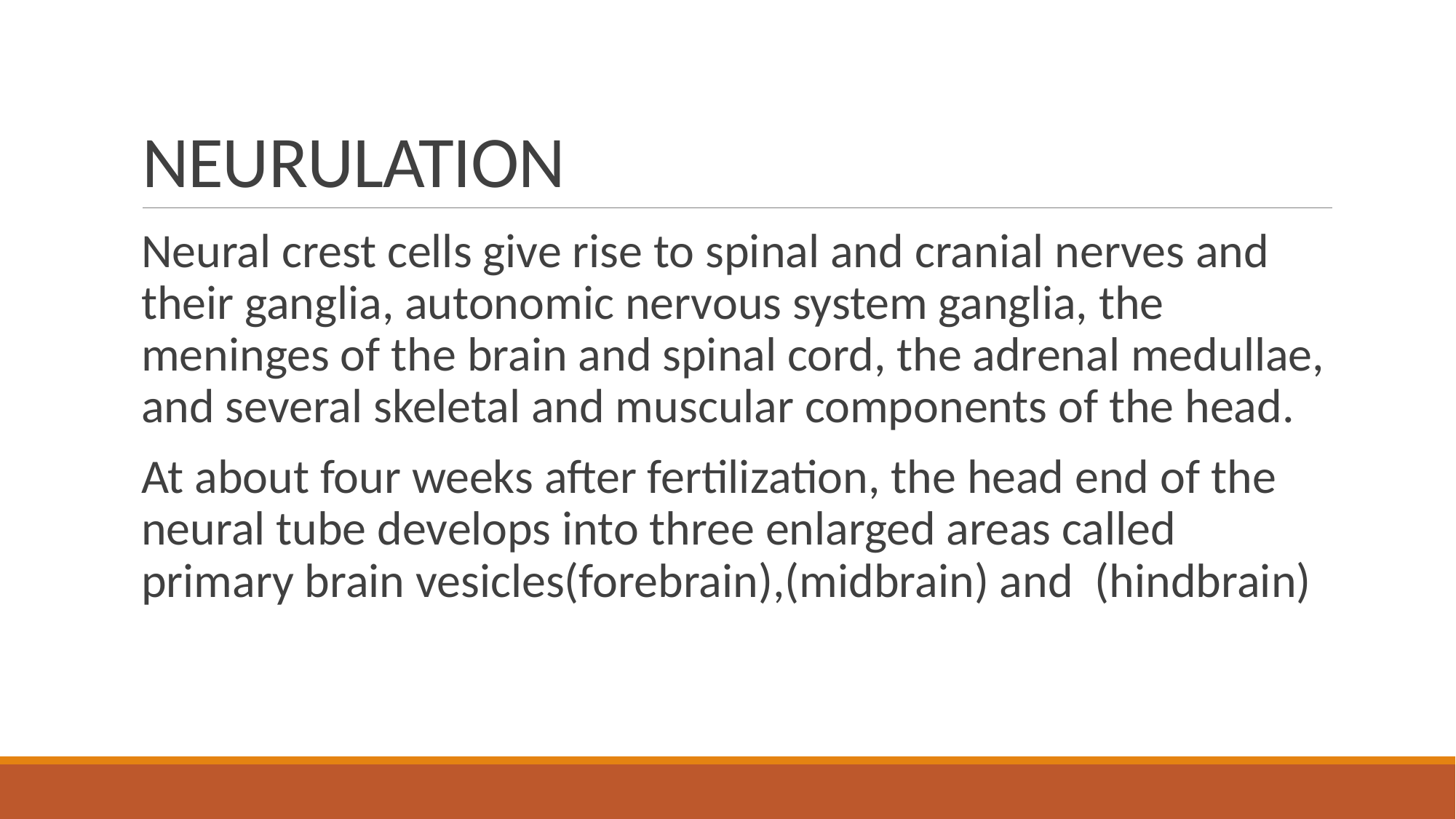

# NEURULATION
Neural crest cells give rise to spinal and cranial nerves and their ganglia, autonomic nervous system ganglia, the meninges of the brain and spinal cord, the adrenal medullae, and several skeletal and muscular components of the head.
At about four weeks after fertilization, the head end of the neural tube develops into three enlarged areas called primary brain vesicles(forebrain),(midbrain) and  (hindbrain)